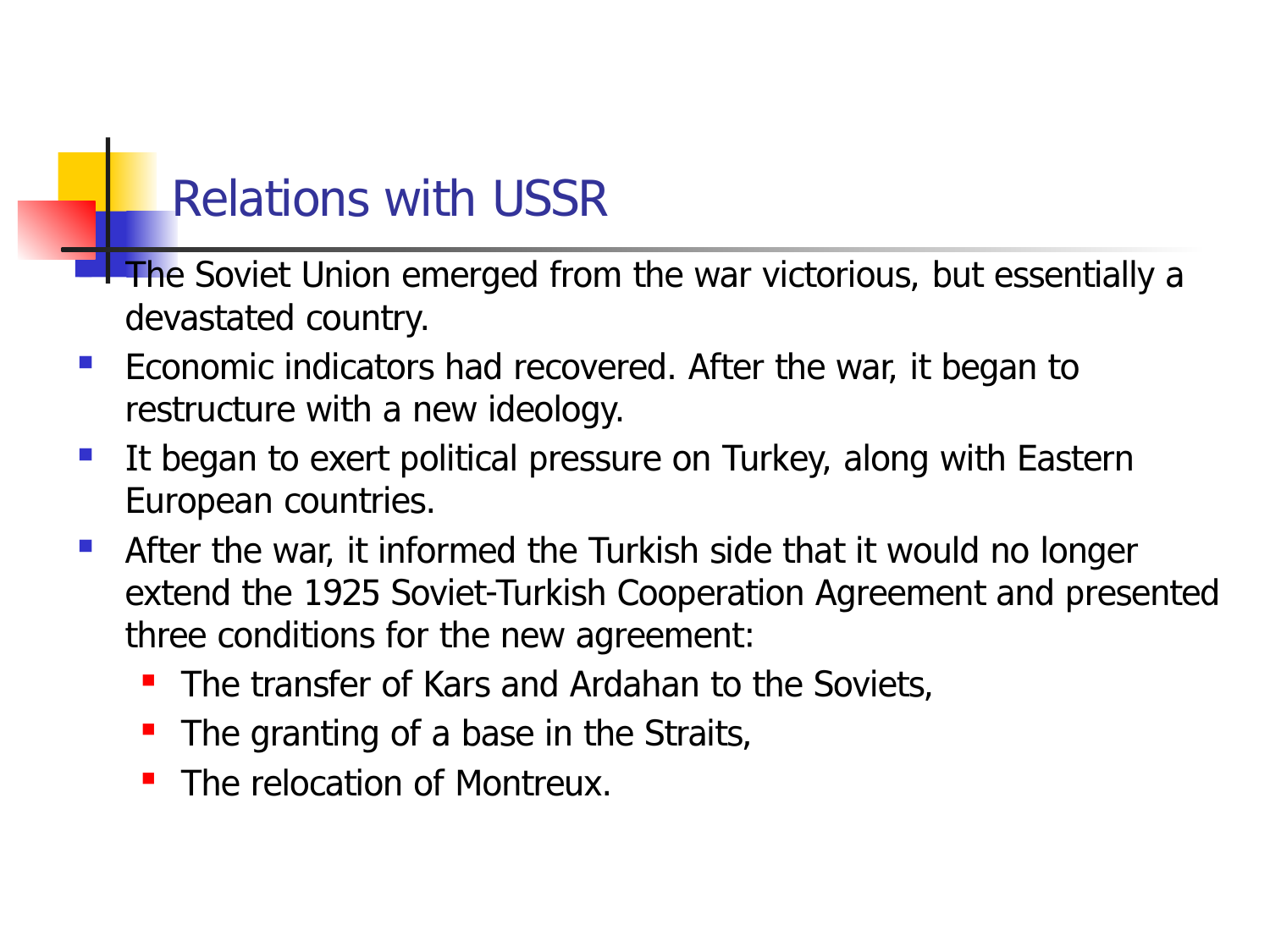

# Relations with USSR
The Soviet Union emerged from the war victorious, but essentially a devastated country.
Economic indicators had recovered. After the war, it began to restructure with a new ideology.
It began to exert political pressure on Turkey, along with Eastern European countries.
After the war, it informed the Turkish side that it would no longer extend the 1925 Soviet-Turkish Cooperation Agreement and presented three conditions for the new agreement:
The transfer of Kars and Ardahan to the Soviets,
The granting of a base in the Straits,
The relocation of Montreux.